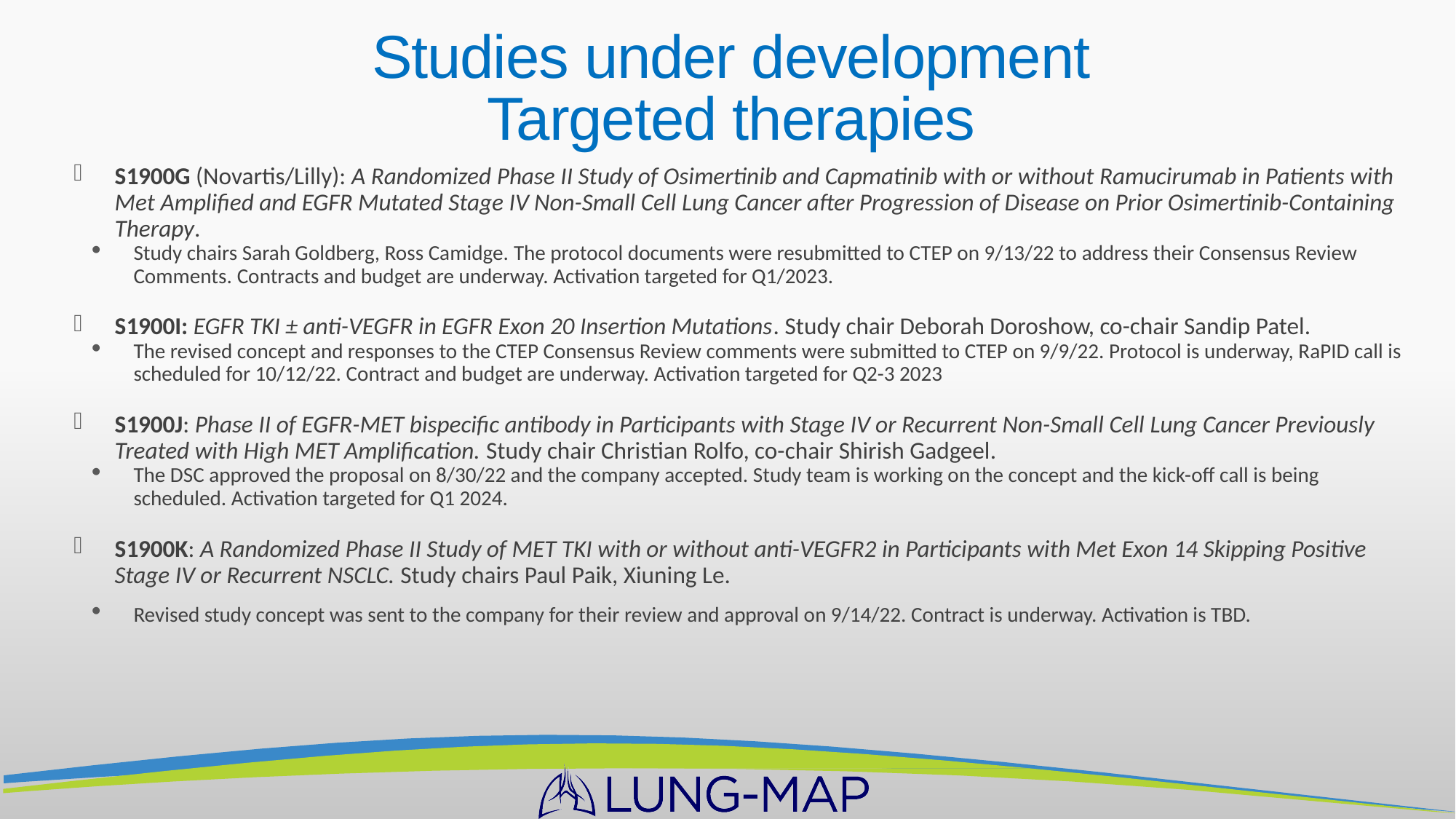

# Studies under development Targeted therapies
S1900G (Novartis/Lilly): A Randomized Phase II Study of Osimertinib and Capmatinib with or without Ramucirumab in Patients with Met Amplified and EGFR Mutated Stage IV Non-Small Cell Lung Cancer after Progression of Disease on Prior Osimertinib-Containing Therapy.
Study chairs Sarah Goldberg, Ross Camidge. The protocol documents were resubmitted to CTEP on 9/13/22 to address their Consensus Review Comments. Contracts and budget are underway. Activation targeted for Q1/2023.

S1900I: EGFR TKI ± anti-VEGFR in EGFR Exon 20 Insertion Mutations. Study chair Deborah Doroshow, co-chair Sandip Patel.
The revised concept and responses to the CTEP Consensus Review comments were submitted to CTEP on 9/9/22. Protocol is underway, RaPID call is scheduled for 10/12/22. Contract and budget are underway. Activation targeted for Q2-3 2023

S1900J: Phase II of EGFR-MET bispecific antibody in Participants with Stage IV or Recurrent Non-Small Cell Lung Cancer Previously Treated with High MET Amplification. Study chair Christian Rolfo, co-chair Shirish Gadgeel.
The DSC approved the proposal on 8/30/22 and the company accepted. Study team is working on the concept and the kick-off call is being scheduled. Activation targeted for Q1 2024.

S1900K: A Randomized Phase II Study of MET TKI with or without anti-VEGFR2 in Participants with Met Exon 14 Skipping Positive Stage IV or Recurrent NSCLC. Study chairs Paul Paik, Xiuning Le.
Revised study concept was sent to the company for their review and approval on 9/14/22. Contract is underway. Activation is TBD.